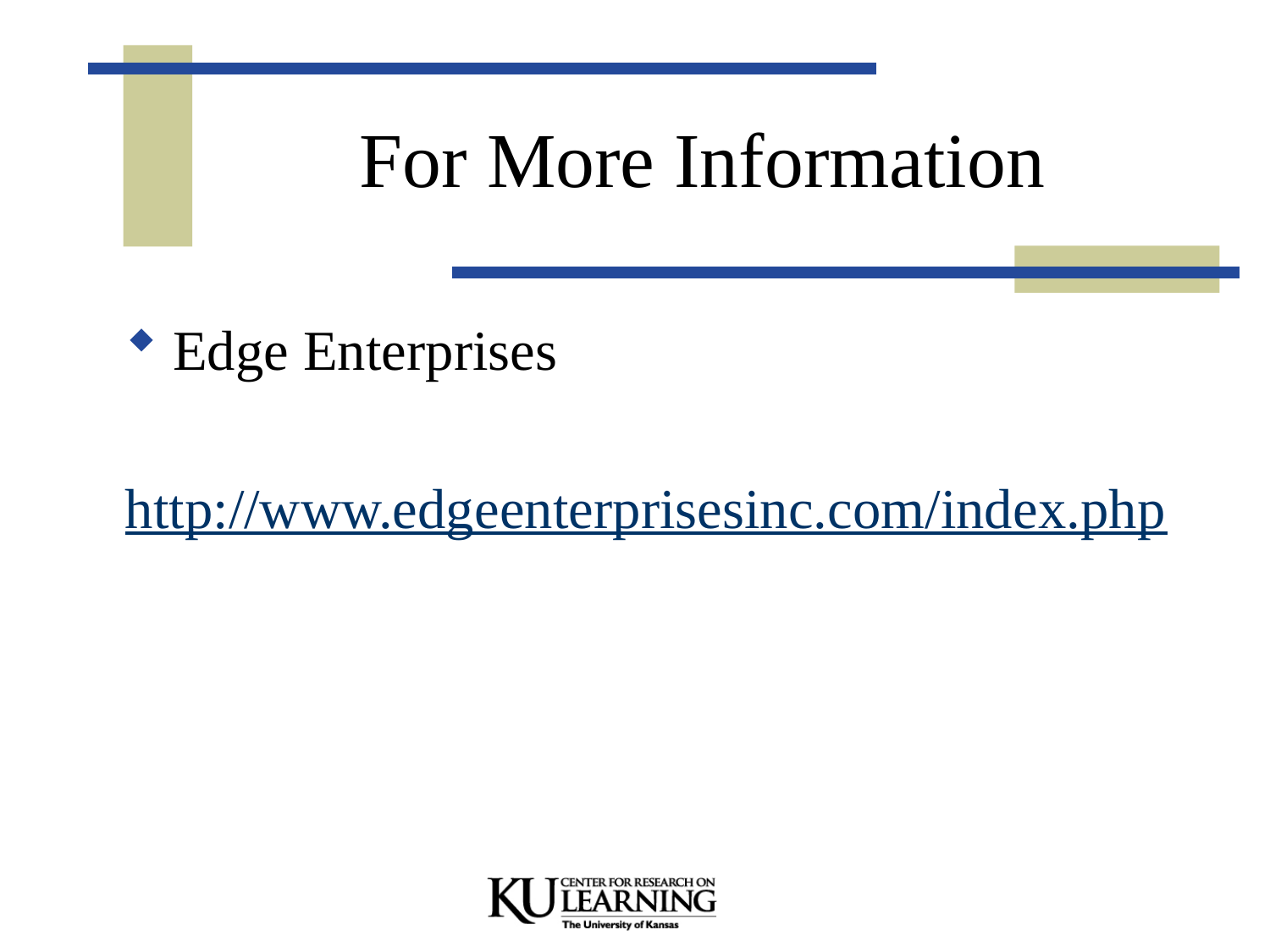

# For More Information
Edge Enterprises

http://www.edgeenterprisesinc.com/index.php